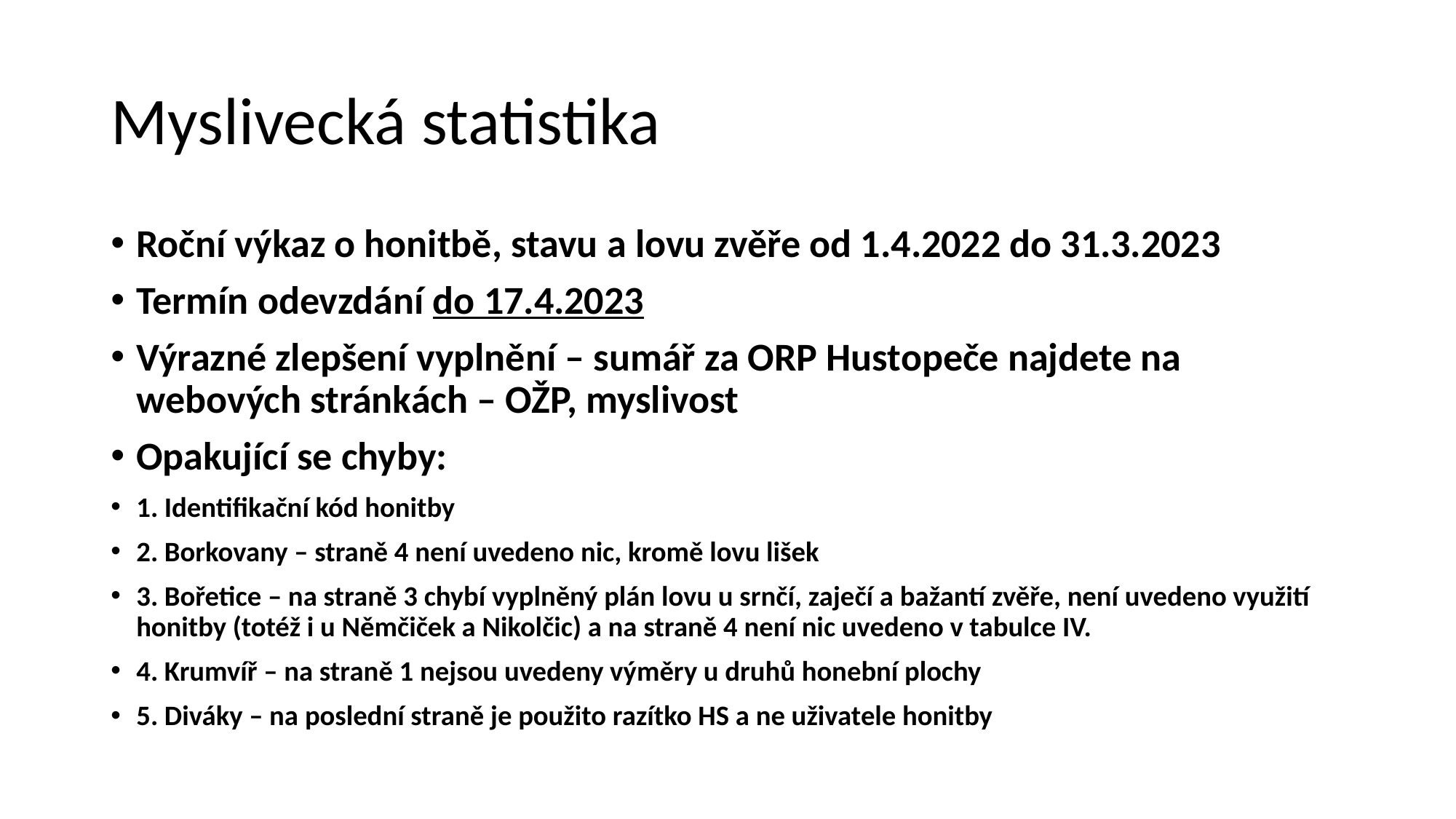

# Myslivecká statistika
Roční výkaz o honitbě, stavu a lovu zvěře od 1.4.2022 do 31.3.2023
Termín odevzdání do 17.4.2023
Výrazné zlepšení vyplnění – sumář za ORP Hustopeče najdete na webových stránkách – OŽP, myslivost
Opakující se chyby:
1. Identifikační kód honitby
2. Borkovany – straně 4 není uvedeno nic, kromě lovu lišek
3. Bořetice – na straně 3 chybí vyplněný plán lovu u srnčí, zaječí a bažantí zvěře, není uvedeno využití honitby (totéž i u Němčiček a Nikolčic) a na straně 4 není nic uvedeno v tabulce IV.
4. Krumvíř – na straně 1 nejsou uvedeny výměry u druhů honební plochy
5. Diváky – na poslední straně je použito razítko HS a ne uživatele honitby